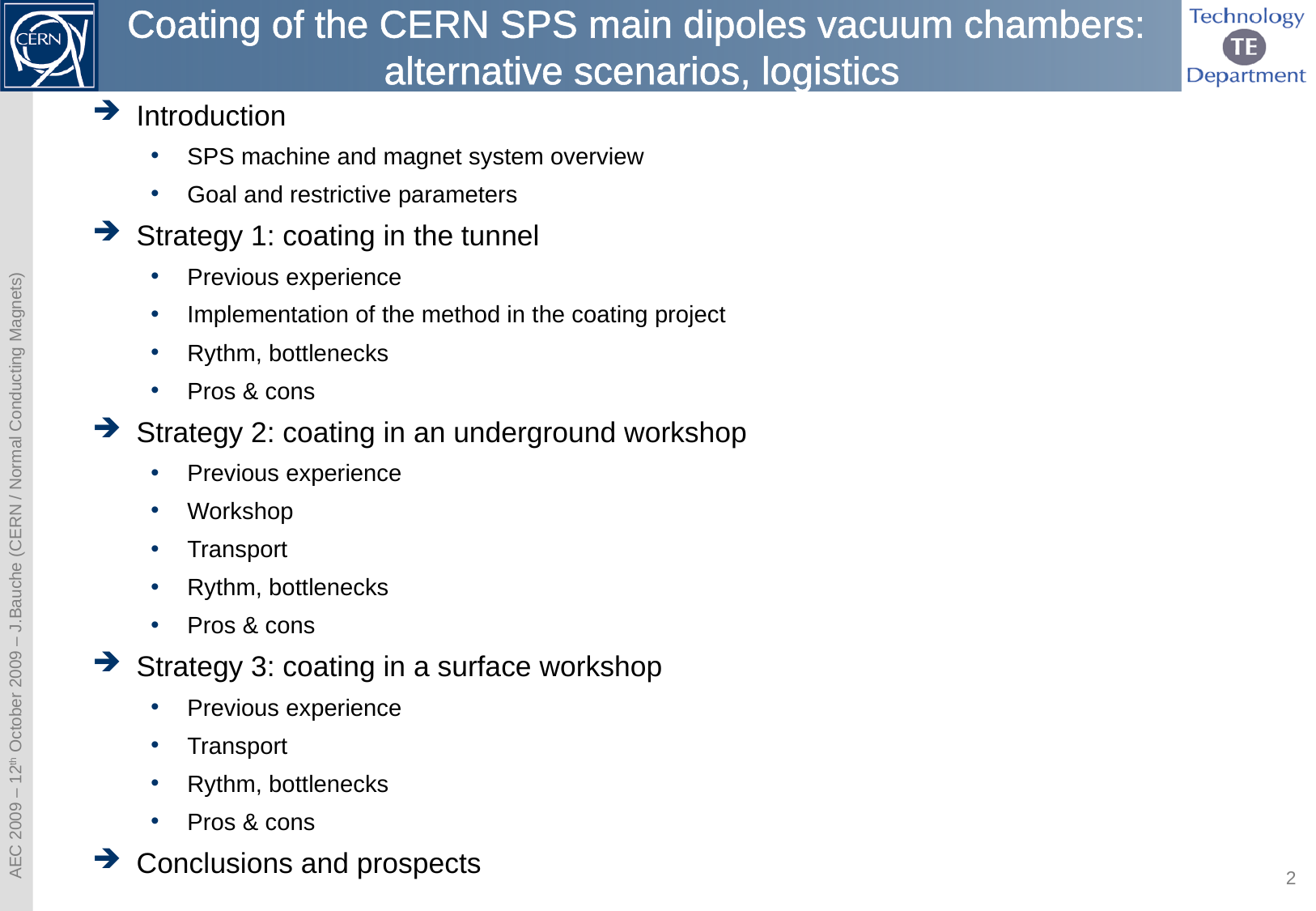

# Coating of the CERN SPS main dipoles vacuum chambers: alternative scenarios, logistics
Introduction
SPS machine and magnet system overview
Goal and restrictive parameters
Strategy 1: coating in the tunnel
Previous experience
Implementation of the method in the coating project
Rythm, bottlenecks
Pros & cons
Strategy 2: coating in an underground workshop
Previous experience
Workshop
Transport
Rythm, bottlenecks
Pros & cons
Strategy 3: coating in a surface workshop
Previous experience
Transport
Rythm, bottlenecks
Pros & cons
Conclusions and prospects